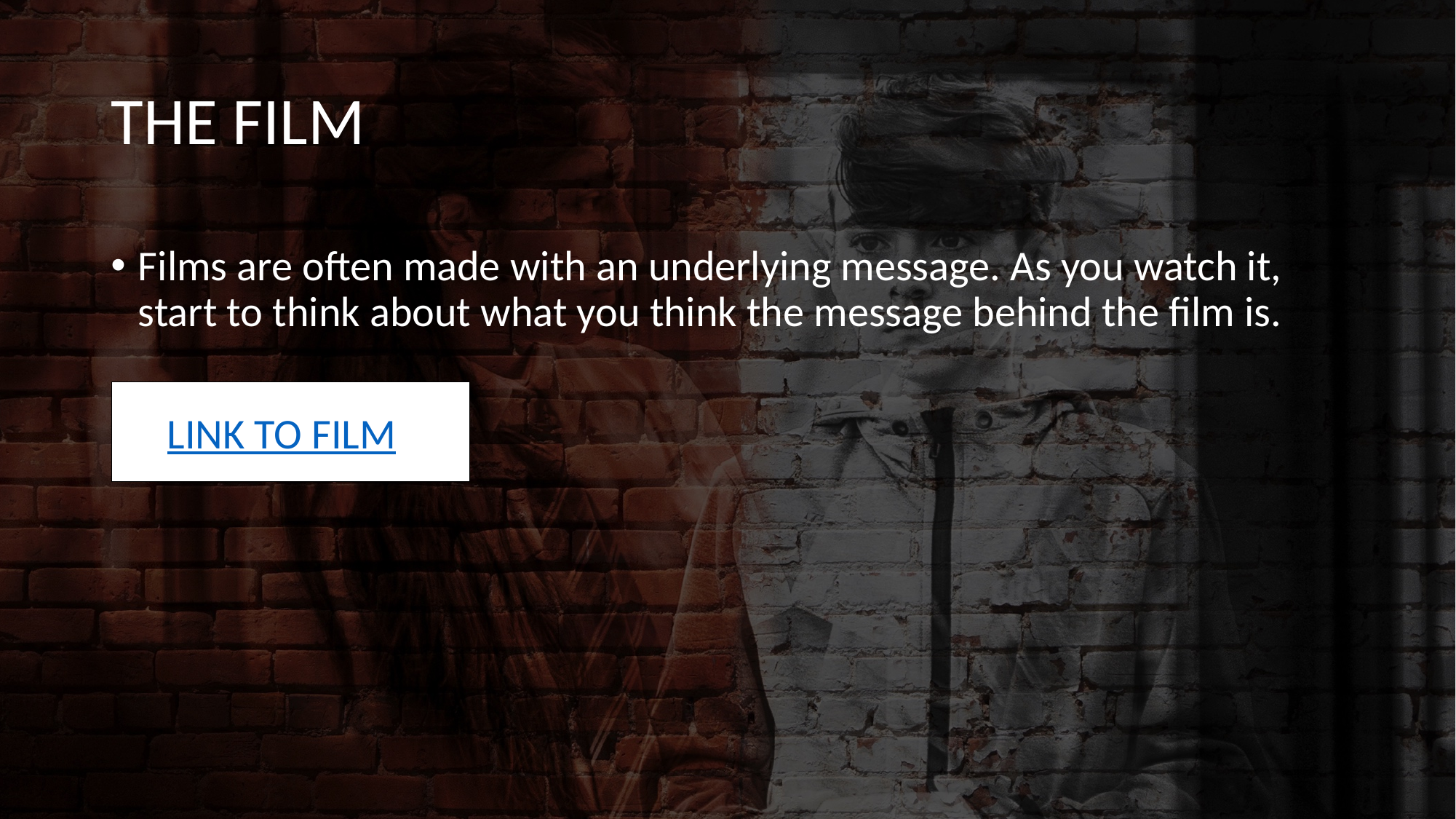

# THE FILM

Films are often made with an underlying message. As you watch it, start to think about what you think the message behind the film is.

   LINK TO FILM